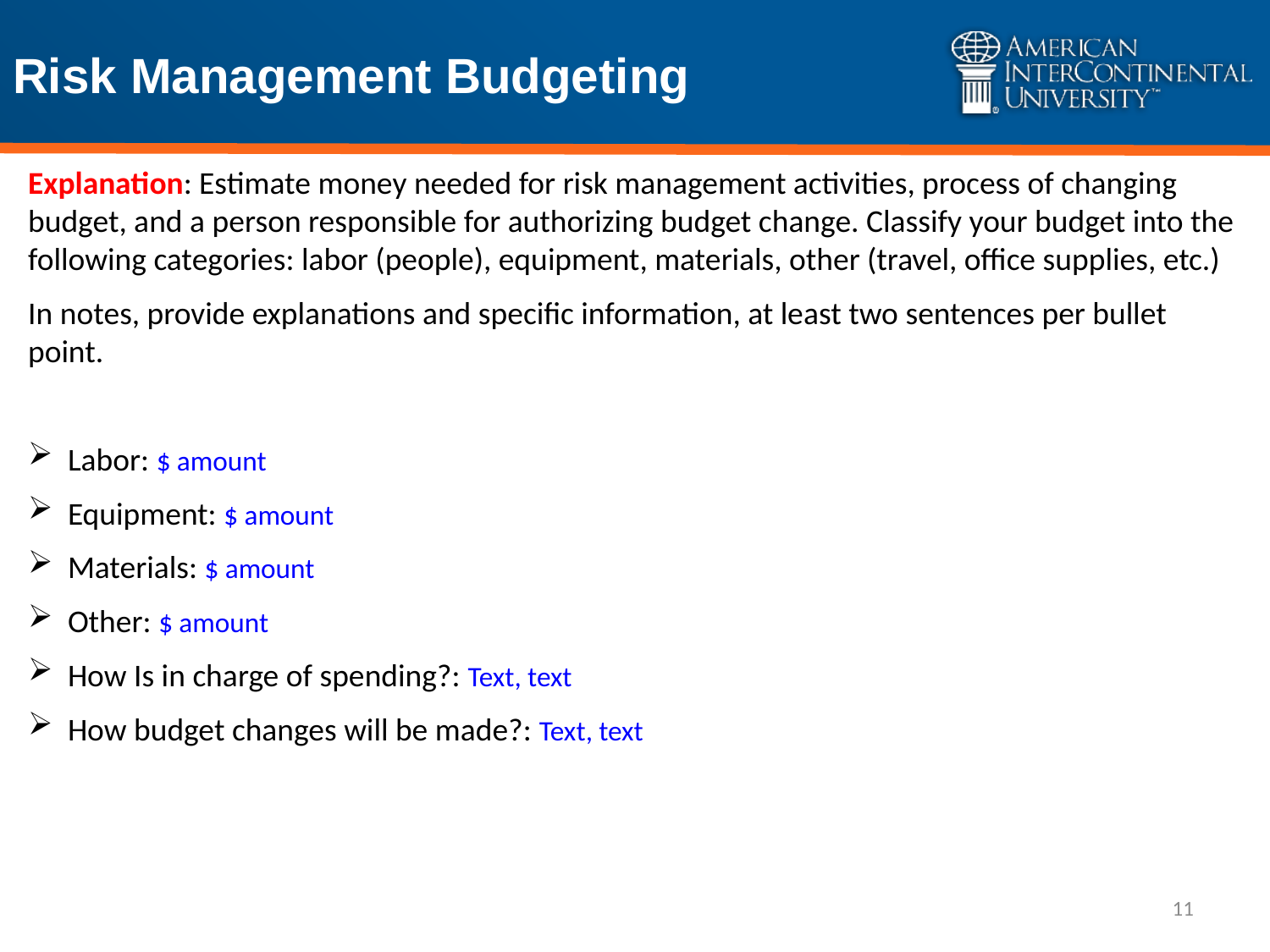

# Risk Management Budgeting
Explanation: Estimate money needed for risk management activities, process of changing budget, and a person responsible for authorizing budget change. Classify your budget into the following categories: labor (people), equipment, materials, other (travel, office supplies, etc.)
In notes, provide explanations and specific information, at least two sentences per bullet point.

Labor: $ amount
Equipment: $ amount
Materials: $ amount
Other: $ amount
How Is in charge of spending?: Text, text
How budget changes will be made?: Text, text
11